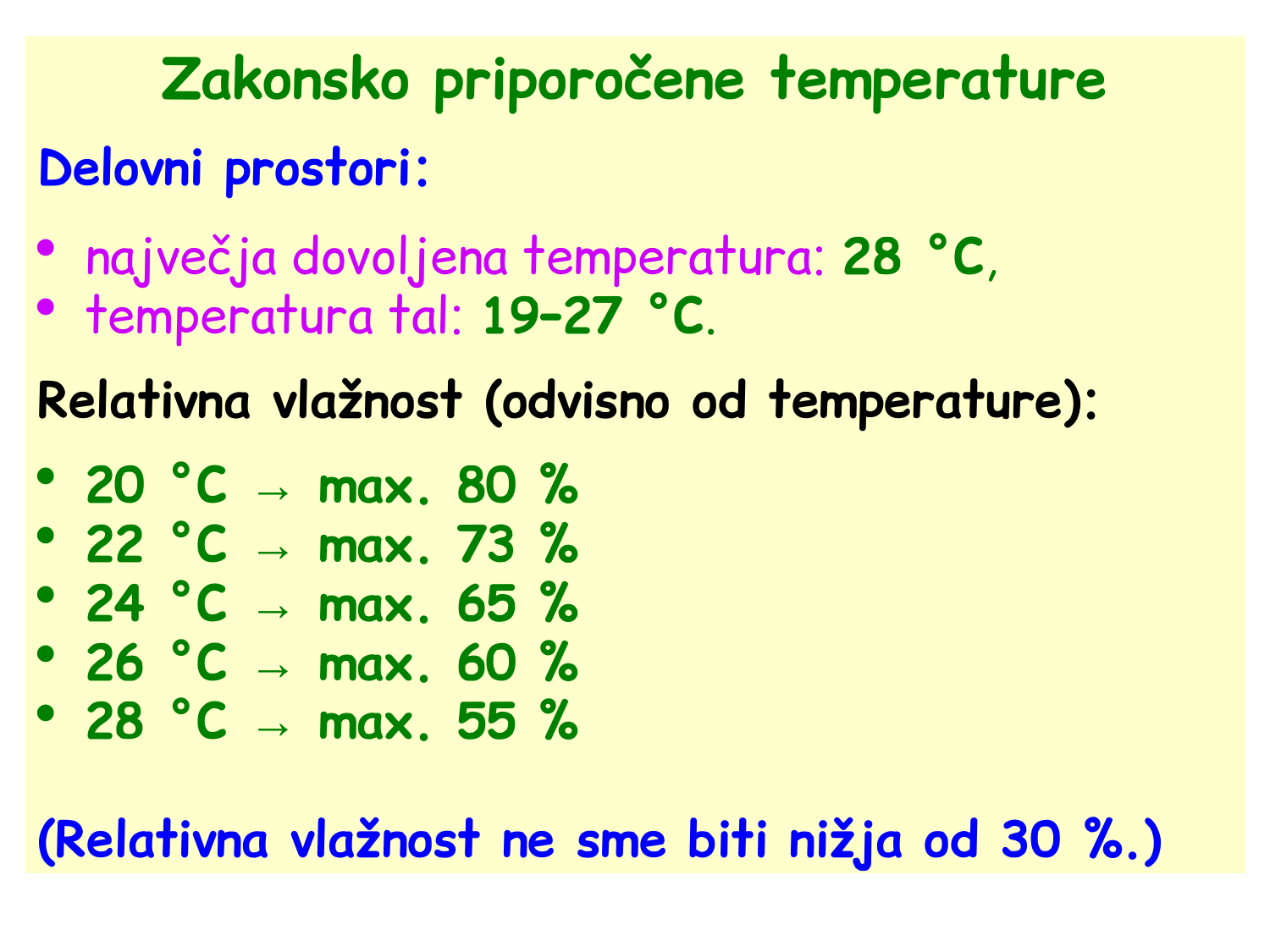

Zakonsko priporočene temperature

Delovni prostori:

največja dovoljena temperatura: 28 °C,
temperatura tal: 19–27 °C.

Relativna vlažnost (odvisno od temperature):

20 °C → max. 80 %
22 °C → max. 73 %
24 °C → max. 65 %
26 °C → max. 60 %
28 °C → max. 55 %
(Relativna vlažnost ne sme biti nižja od 30 %.)